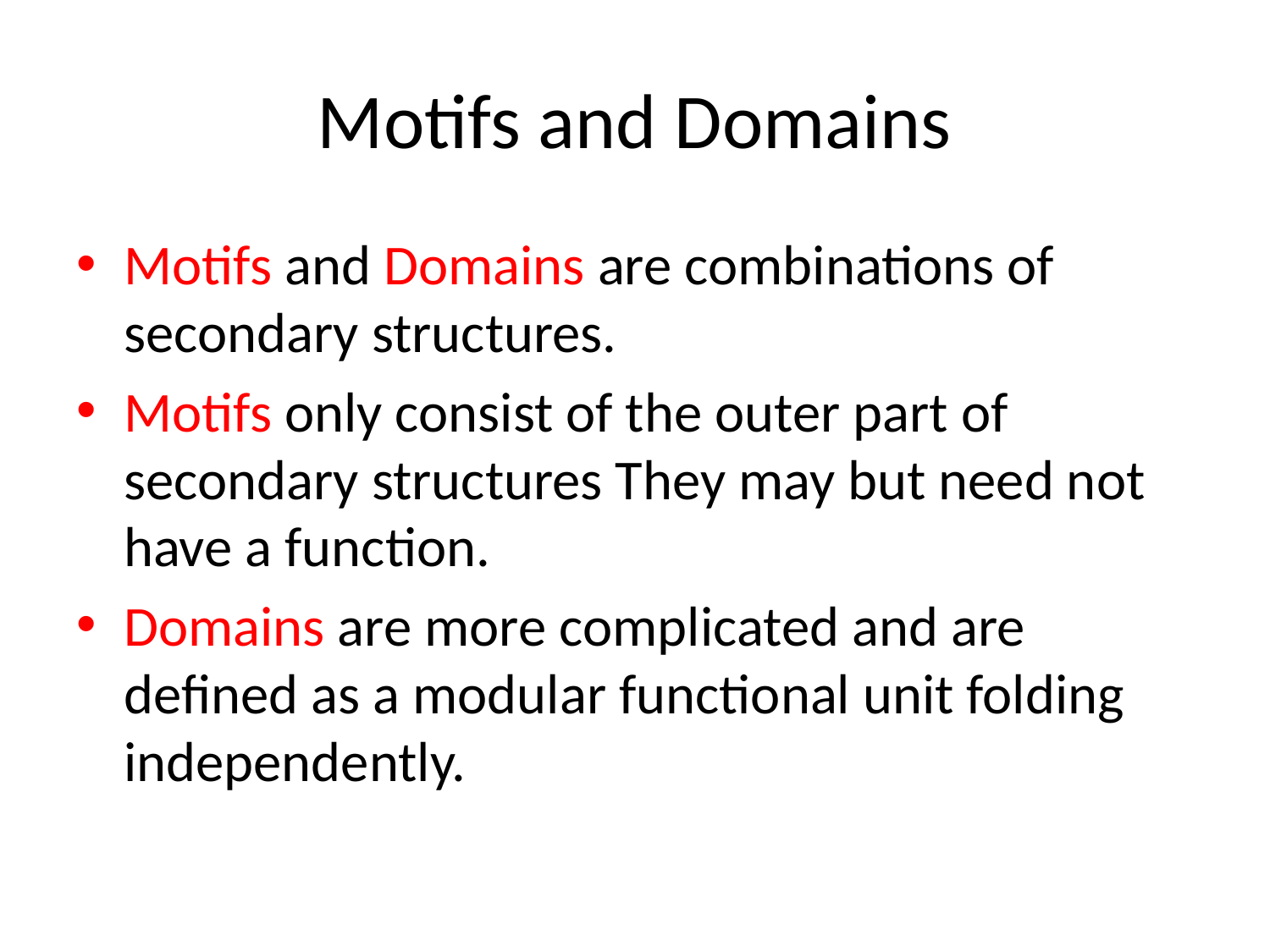

# Motifs and Domains
Motifs and Domains are combinations of secondary structures.
Motifs only consist of the outer part of secondary structures They may but need not have a function.
Domains are more complicated and are defined as a modular functional unit folding independently.